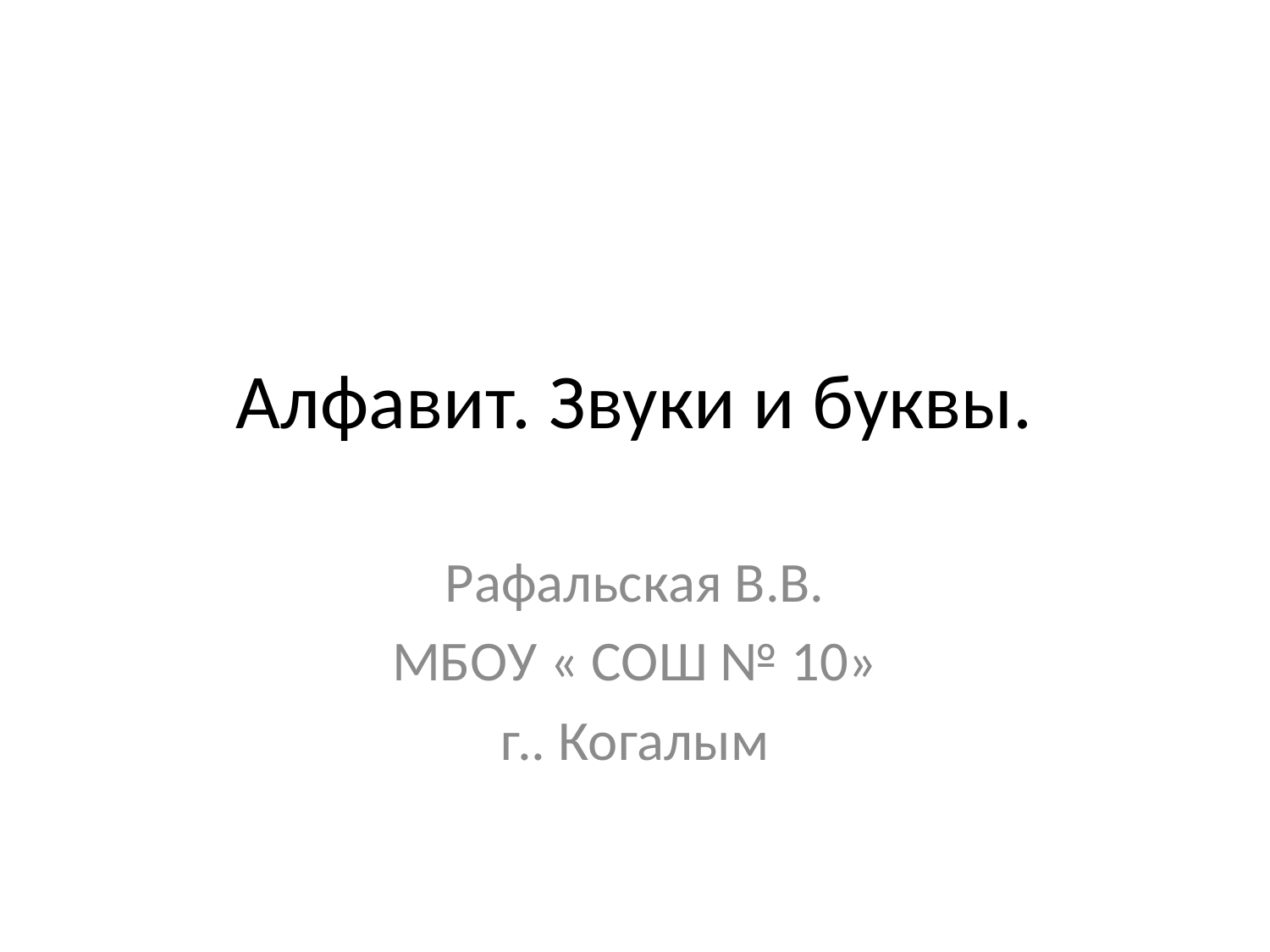

# Алфавит. Звуки и буквы.
Рафальская В.В.
МБОУ « СОШ № 10»
г.. Когалым